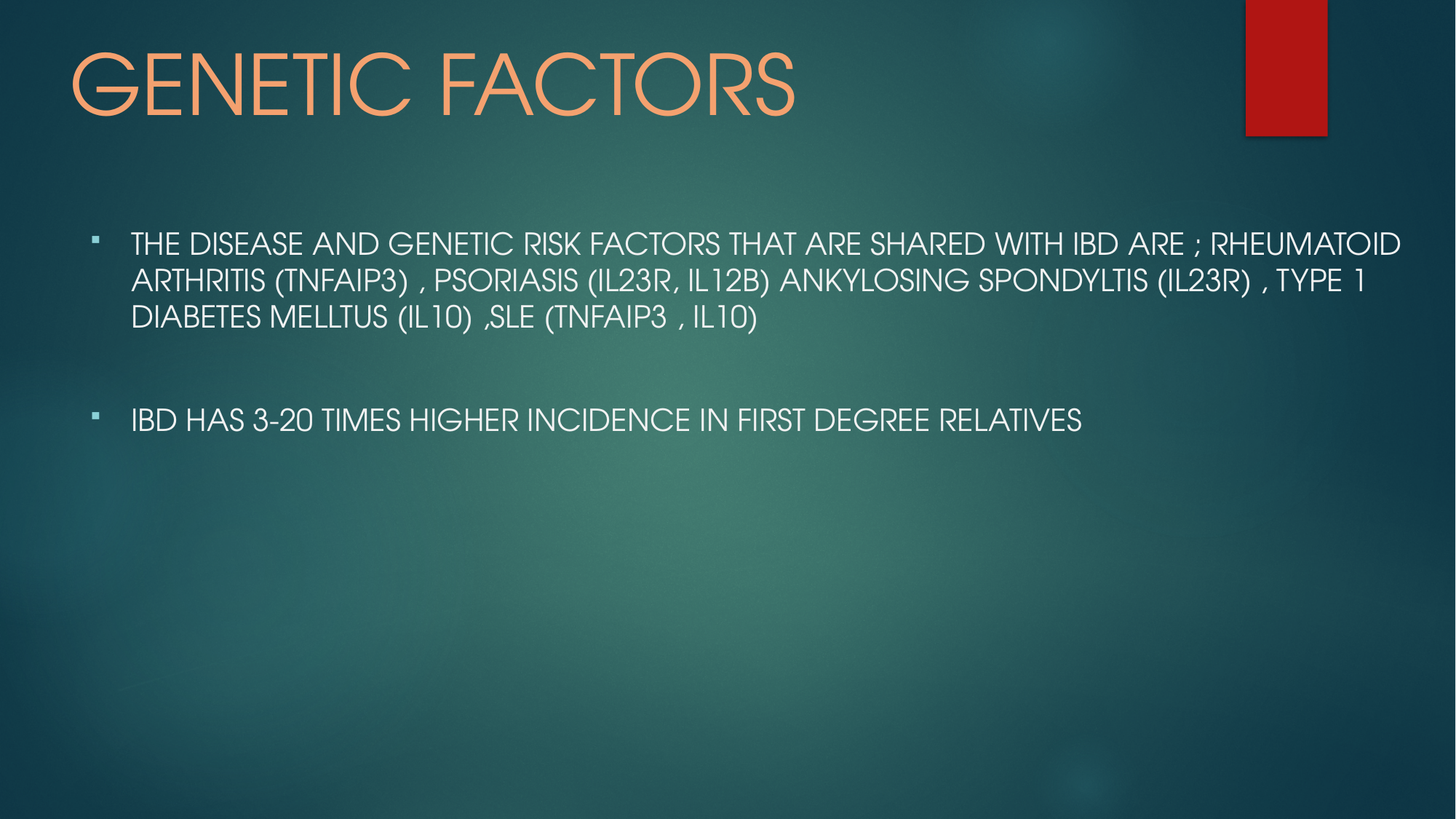

# GENETIC FACTORS
THE DISEASE AND GENETIC RISK FACTORS THAT ARE SHARED WITH ibd are ; rheumatoid  arthritis (tnfaip3) , psoriasis (il23r, il12b) ankylosing spoNdyltis (il23r) , type 1 diabetes melltus (il10) ,sle (tnfaip3 , il10)

ibd has 3-20 times higher incidence in first degree relatives